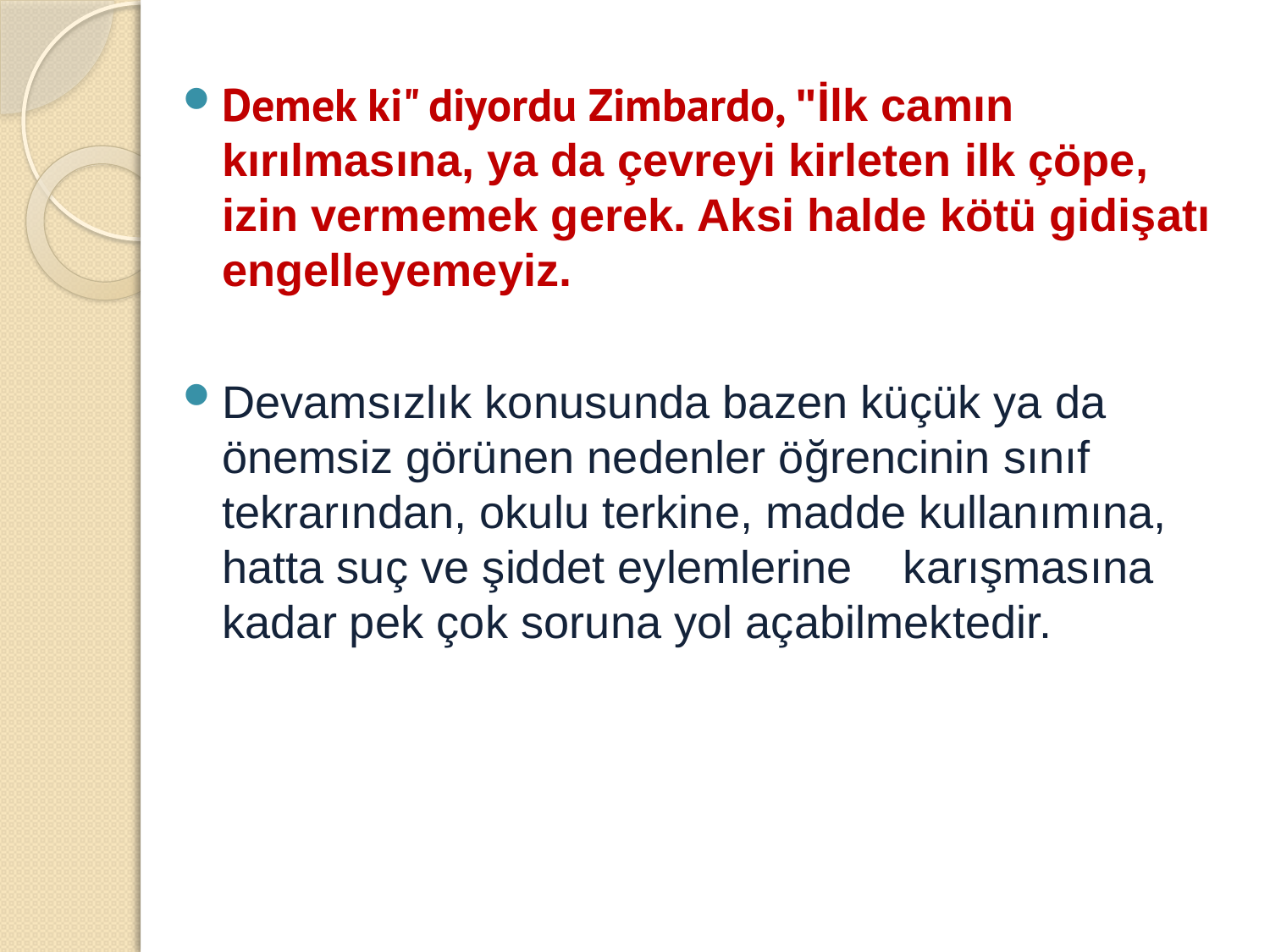

Demek ki" diyordu Zimbardo, "İlk camın kırılmasına, ya da çevreyi kirleten ilk çöpe, izin vermemek gerek. Aksi halde kötü gidişatı engelleyemeyiz.

Devamsızlık konusunda bazen küçük ya da önemsiz görünen nedenler öğrencinin sınıf tekrarından, okulu terkine, madde kullanımına, hatta suç ve şiddet eylemlerine    karışmasına kadar pek çok soruna yol açabilmektedir.